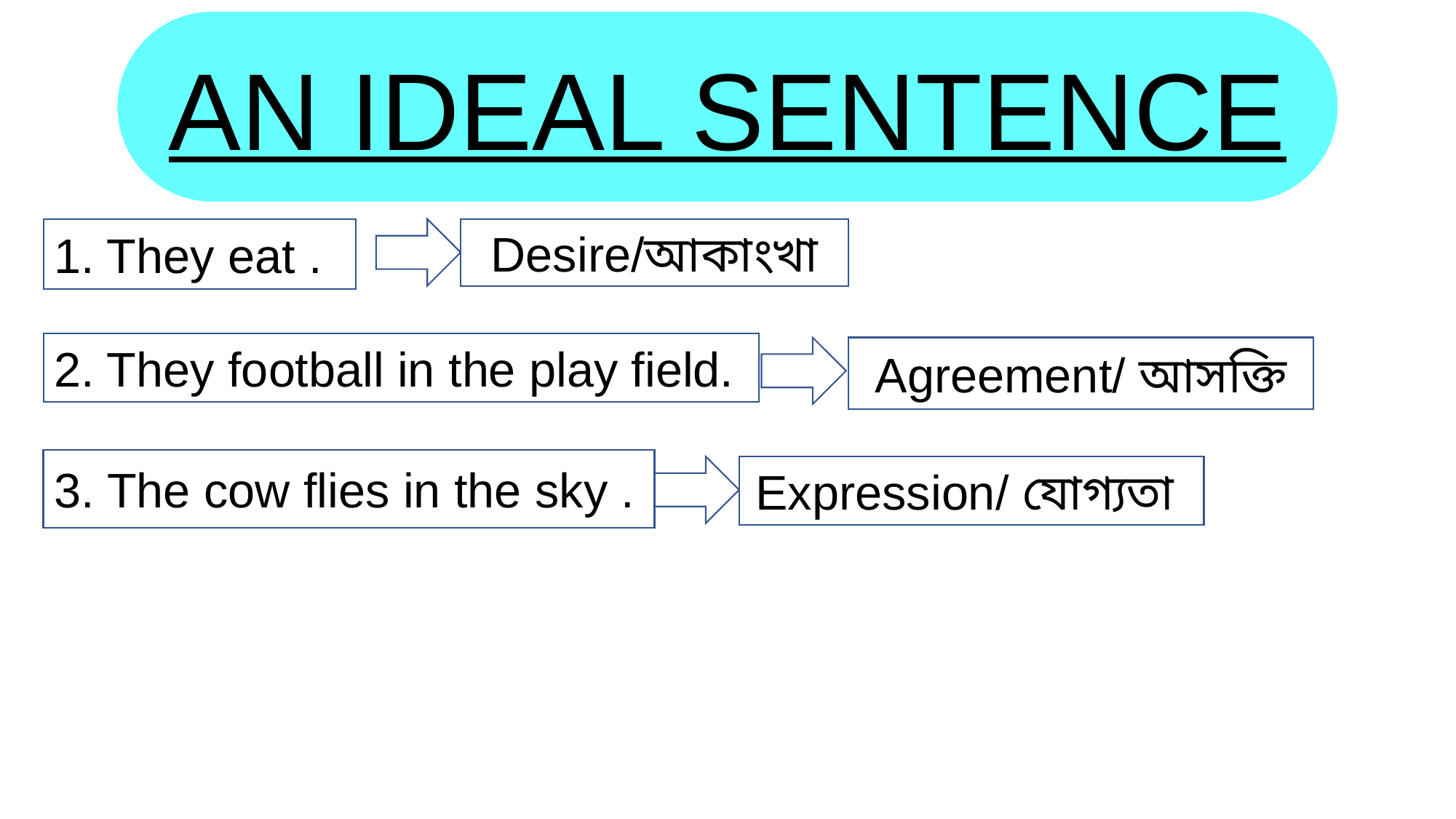

AN IDEAL SENTENCE
1. They eat .

Desire/আকাংখা
2. They football in the play field.

Agreement/ আসক্তি
3. The cow flies in the sky .

Expression/ যোগ্যতা